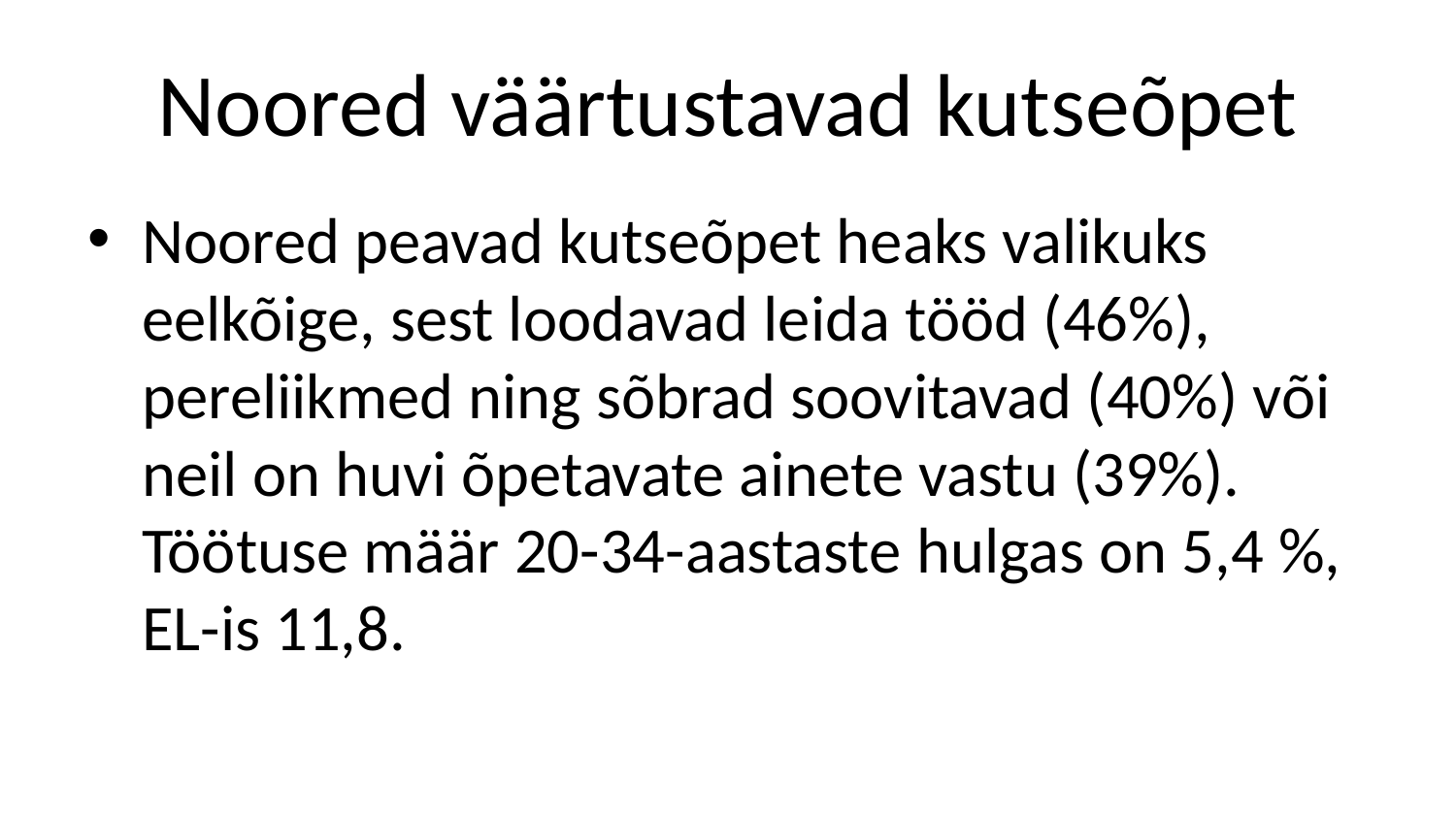

# Noored väärtustavad kutseõpet
Noored peavad kutseõpet heaks valikuks eelkõige, sest loodavad leida tööd (46%), pereliikmed ning sõbrad soovitavad (40%) või neil on huvi õpetavate ainete vastu (39%). Töötuse määr 20-34-aastaste hulgas on 5,4 %, EL-is 11,8.